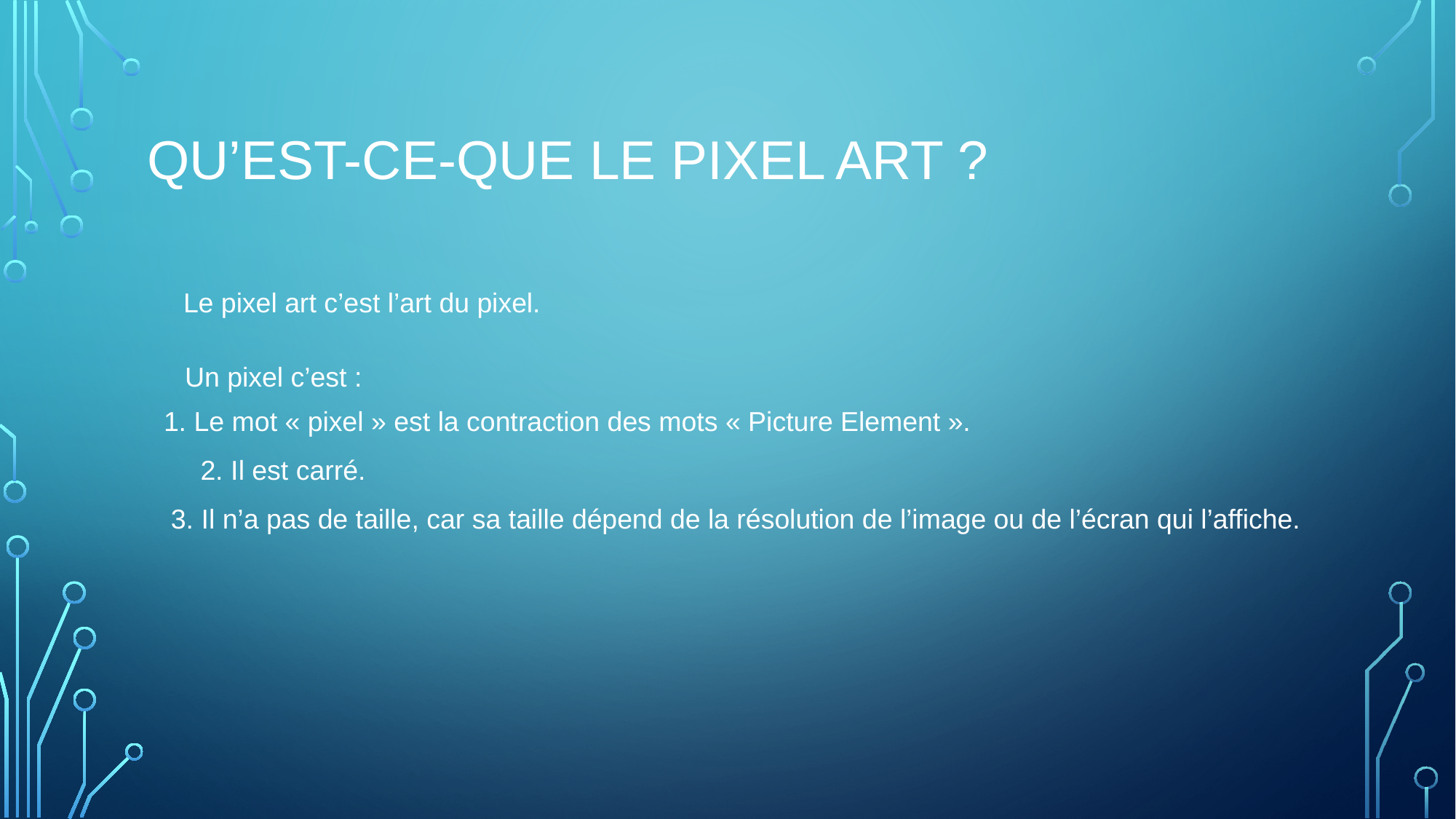

# Qu’est-ce-que le pixel art ?
Le pixel art c’est l’art du pixel.
Un pixel c’est :
1. Le mot « pixel » est la contraction des mots « Picture Element ».

2. Il est carré.

3. Il n’a pas de taille, car sa taille dépend de la résolution de l’image ou de l’écran qui l’affiche.